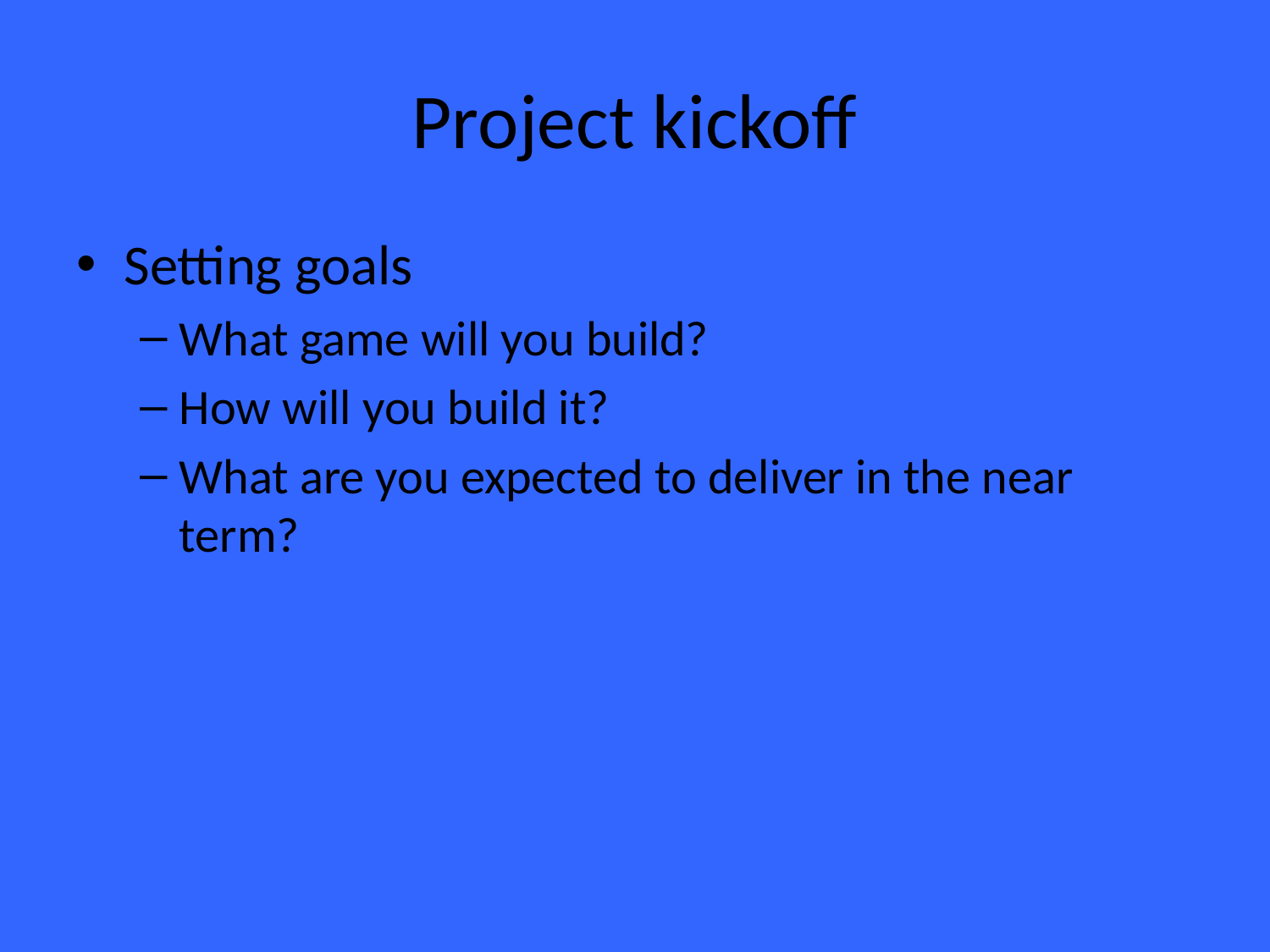

# Project kickoff
Setting goals
What game will you build?
How will you build it?
What are you expected to deliver in the near term?